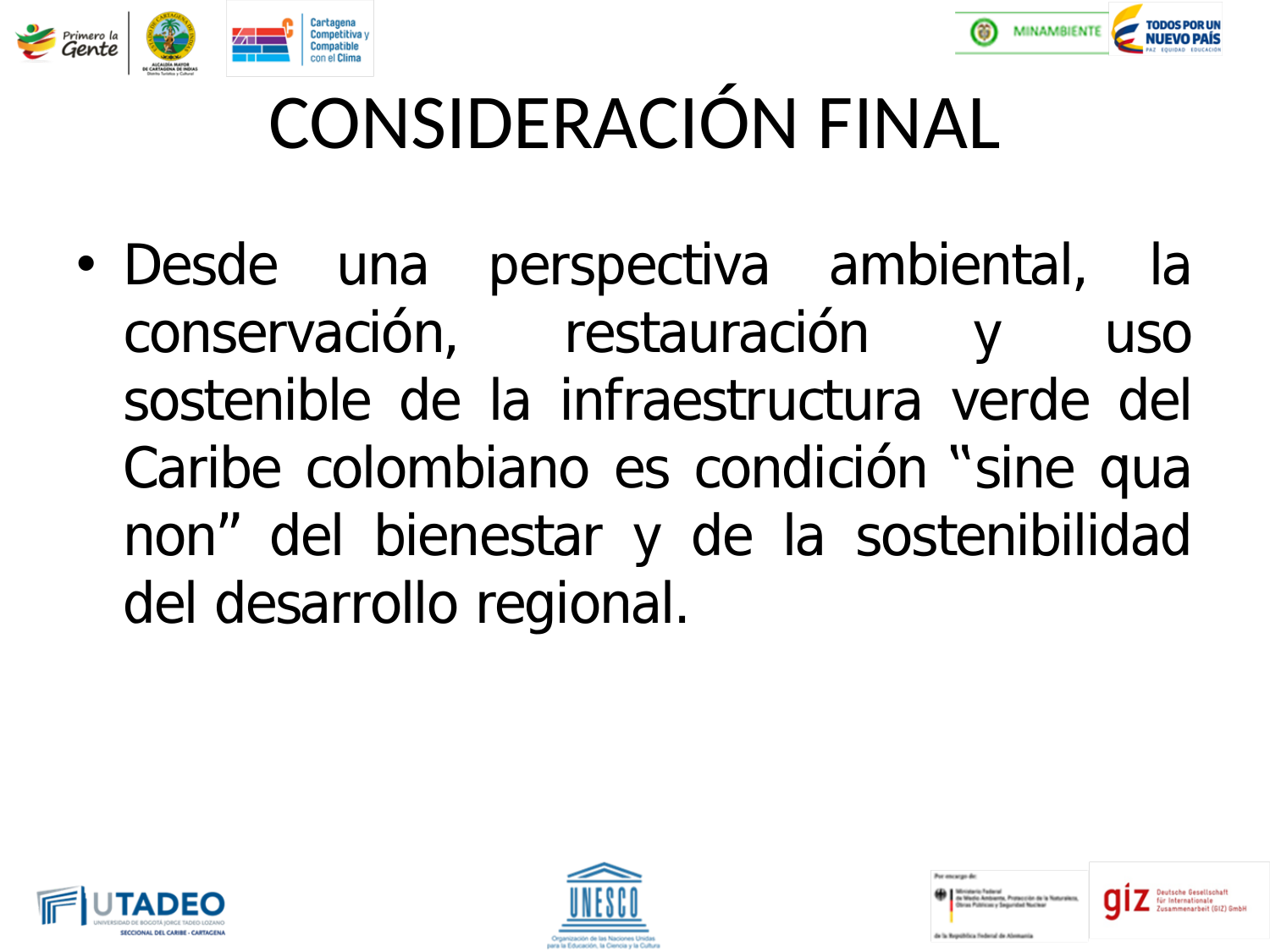

# CONSIDERACIÓN FINAL
Desde una perspectiva ambiental, la conservación, restauración y uso sostenible de la infraestructura verde del Caribe colombiano es condición “sine qua non” del bienestar y de la sostenibilidad del desarrollo regional.